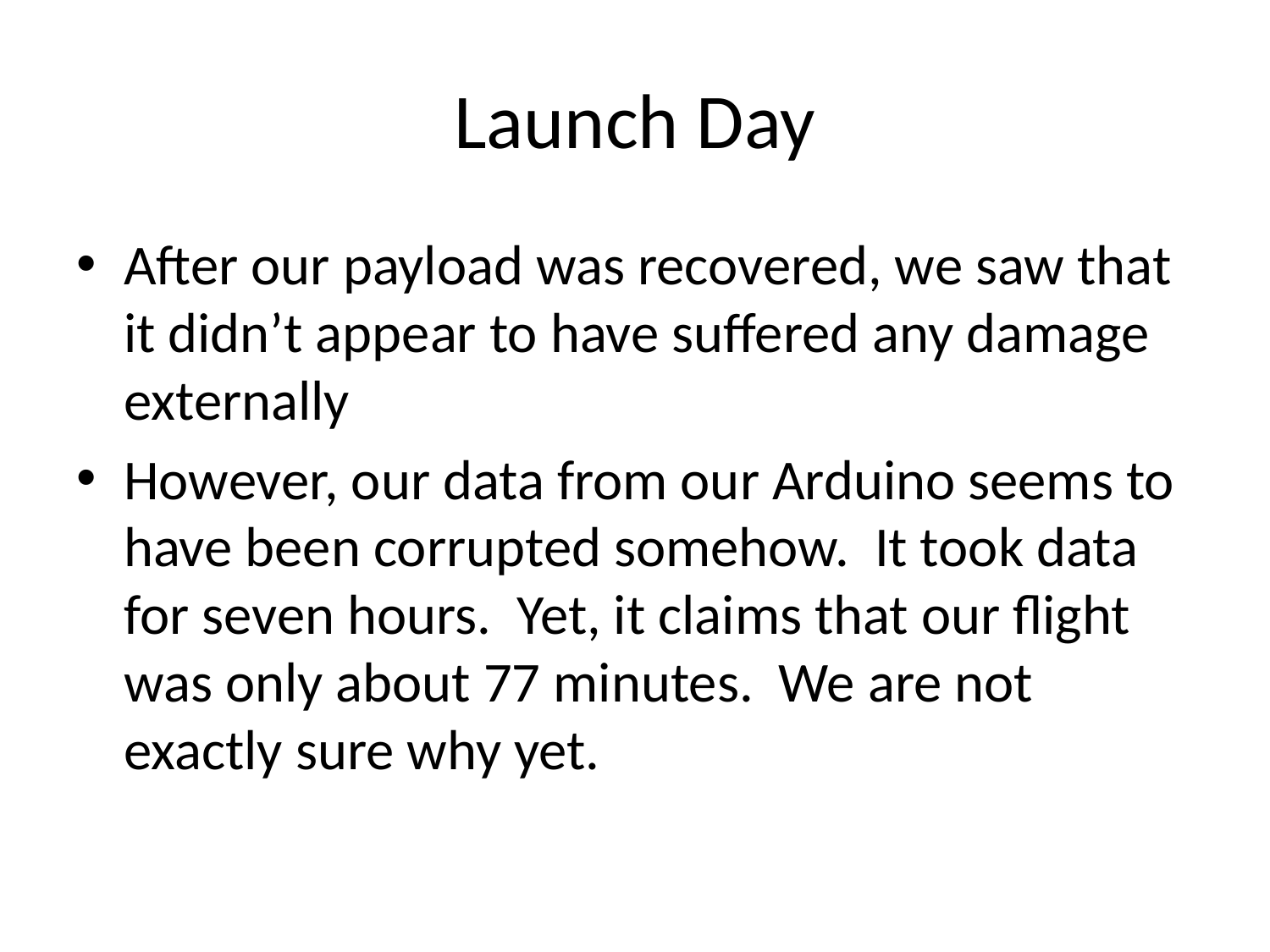

# Launch Day
After our payload was recovered, we saw that it didn’t appear to have suffered any damage externally
However, our data from our Arduino seems to have been corrupted somehow.  It took data for seven hours.  Yet, it claims that our flight was only about 77 minutes.  We are not exactly sure why yet.